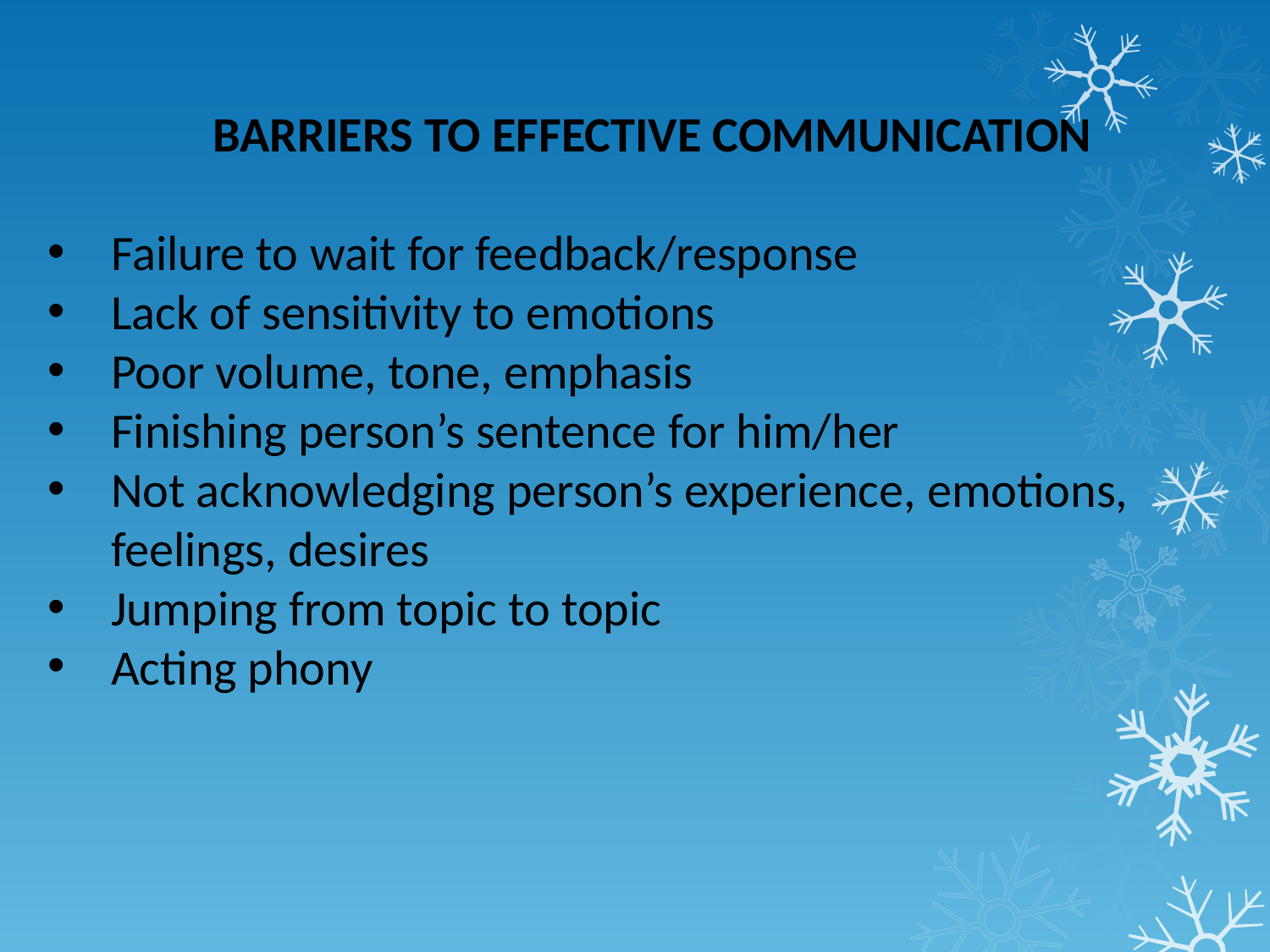

BARRIERS TO EFFECTIVE COMMUNICATION

Failure to wait for feedback/response
Lack of sensitivity to emotions
Poor volume, tone, emphasis
Finishing person’s sentence for him/her
Not acknowledging person’s experience, emotions, feelings, desires
Jumping from topic to topic
Acting phony